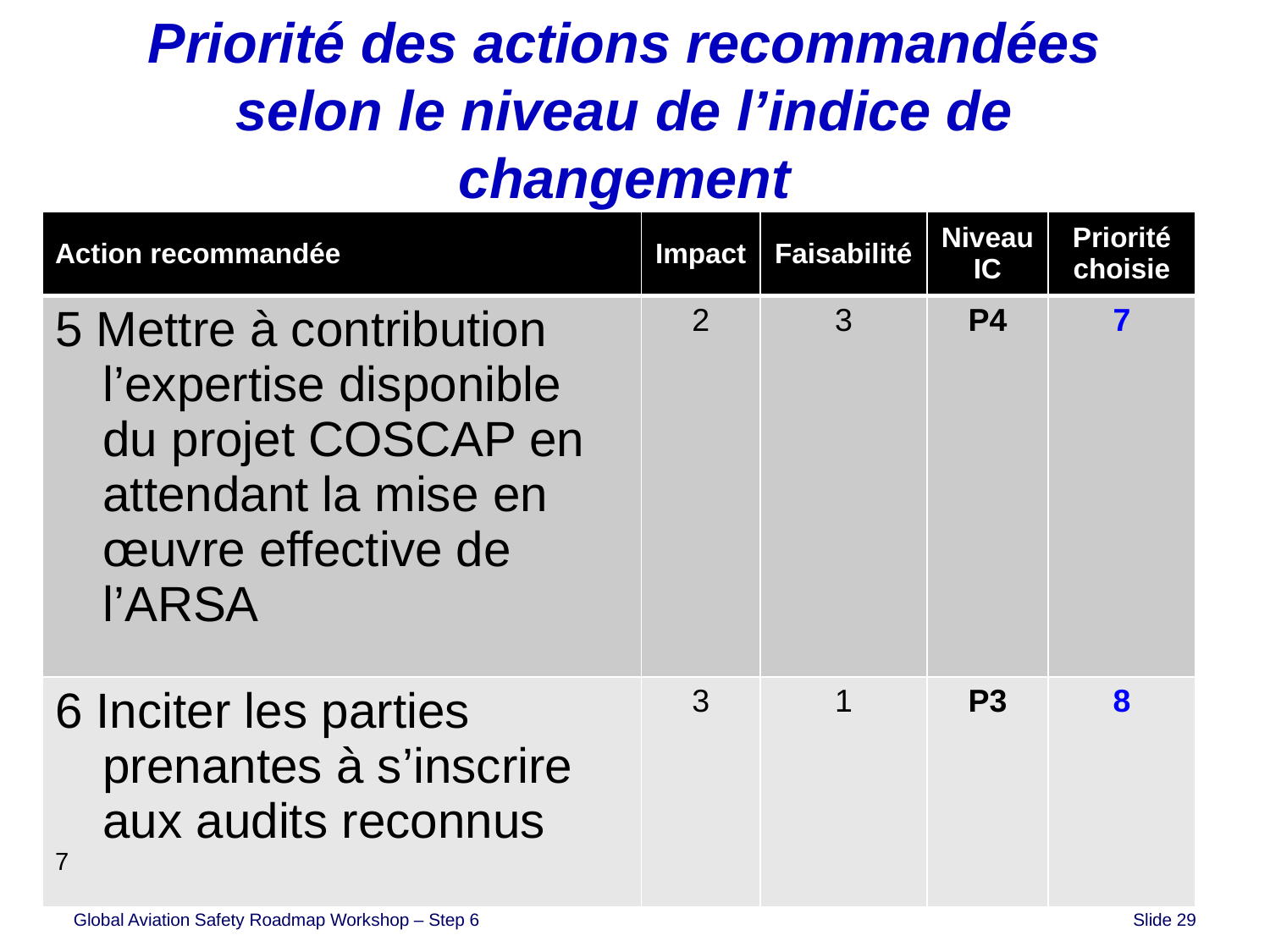

Priorité des actions recommandées selon le niveau de l’indice de changement
| Action recommandée | Impact | Faisabilité | Niveau IC | Priorité choisie |
| --- | --- | --- | --- | --- |
| 5 Mettre à contribution l’expertise disponible du projet COSCAP en attendant la mise en œuvre effective de l’ARSA | 2 | 3 | P4 | 7 |
| 6 Inciter les parties prenantes à s’inscrire aux audits reconnus 7 | 3 | 1 | P3 | 8 |
Global Aviation Safety Roadmap Workshop – Step 6					         Slide 29